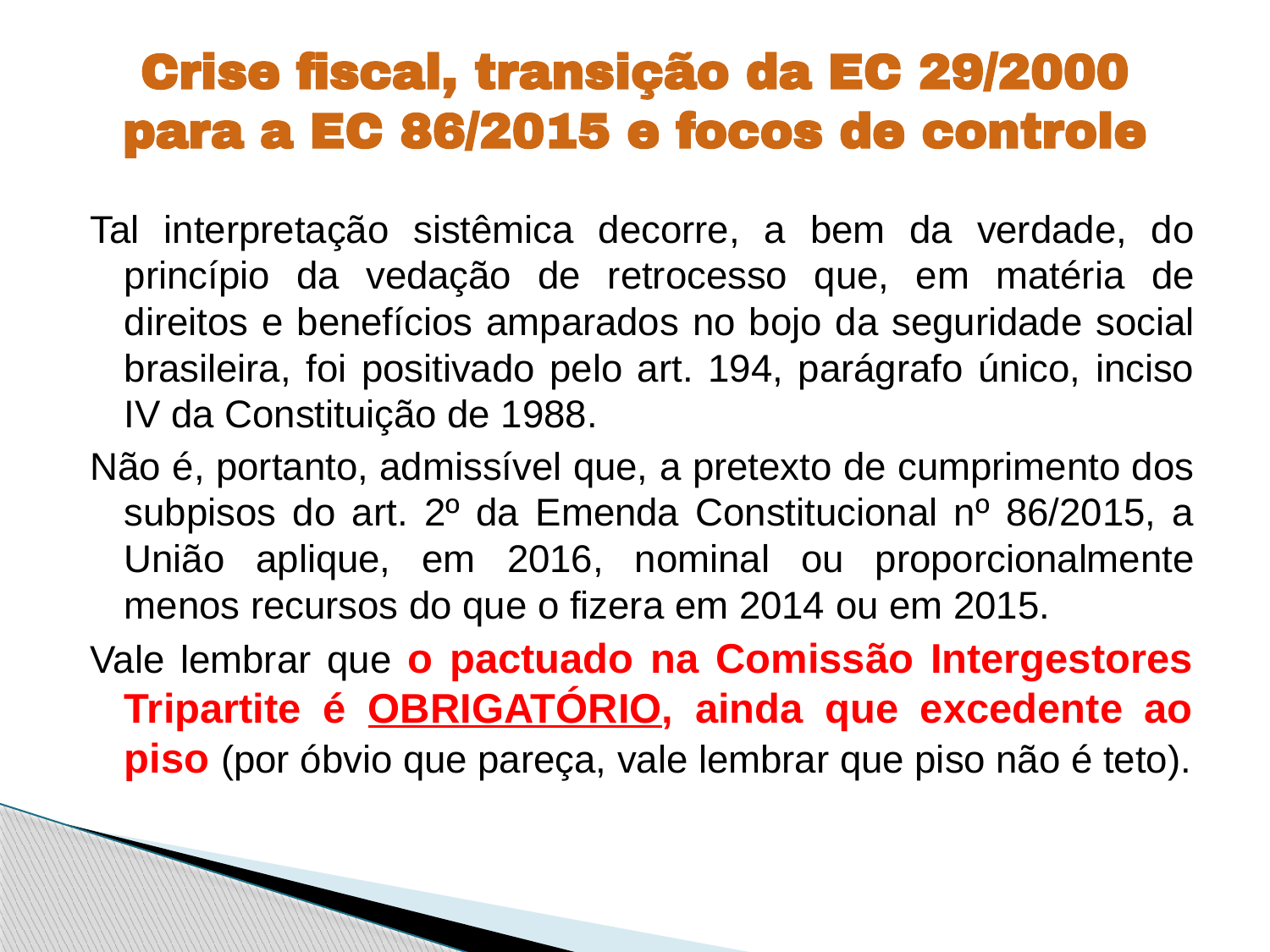

# Crise fiscal, transição da EC 29/2000 para a EC 86/2015 e focos de controle
Tal interpretação sistêmica decorre, a bem da verdade, do princípio da vedação de retrocesso que, em matéria de direitos e benefícios amparados no bojo da seguridade social brasileira, foi positivado pelo art. 194, parágrafo único, inciso IV da Constituição de 1988.
Não é, portanto, admissível que, a pretexto de cumprimento dos subpisos do art. 2º da Emenda Constitucional nº 86/2015, a União aplique, em 2016, nominal ou proporcionalmente menos recursos do que o fizera em 2014 ou em 2015.
Vale lembrar que o pactuado na Comissão Intergestores Tripartite é OBRIGATÓRIO, ainda que excedente ao piso (por óbvio que pareça, vale lembrar que piso não é teto).